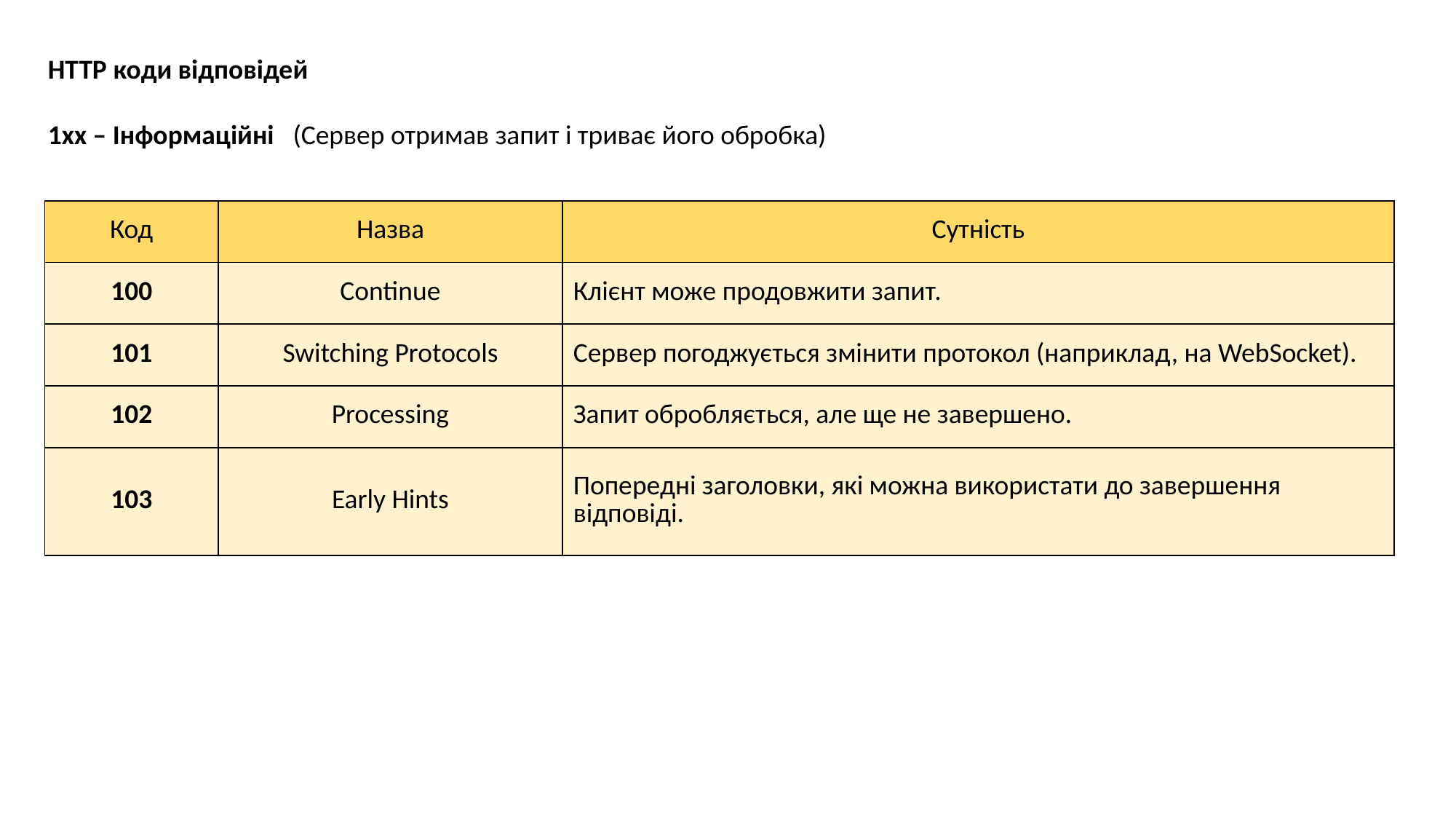

HTTP коди відповідей

1xx – Інформаційні   (Сервер отримав запит і триває його обробка)
| Код | Назва | Сутність |
| --- | --- | --- |
| 100 | Continue | Клієнт може продовжити запит. |
| 101 | Switching Protocols | Сервер погоджується змінити протокол (наприклад, на WebSocket). |
| 102 | Processing | Запит обробляється, але ще не завершено. |
| 103 | Early Hints | Попередні заголовки, які можна використати до завершення відповіді. |